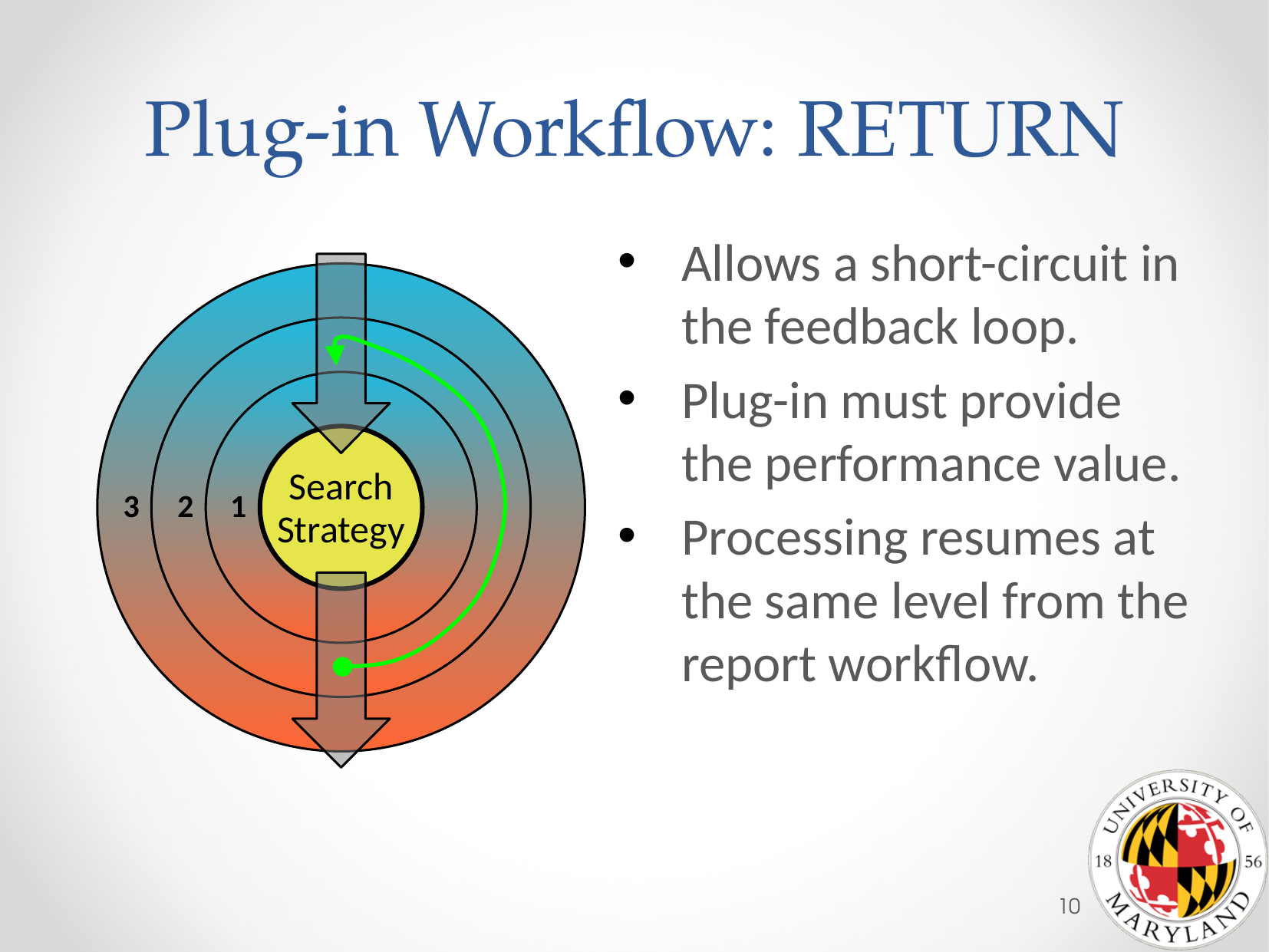

# Plug-in Workflow: RETURN
Allows a short-circuit in the feedback loop.
Plug-in must provide the performance value.
Processing resumes at the same level from the report workflow.

Search
Strategy
3
2
1

10